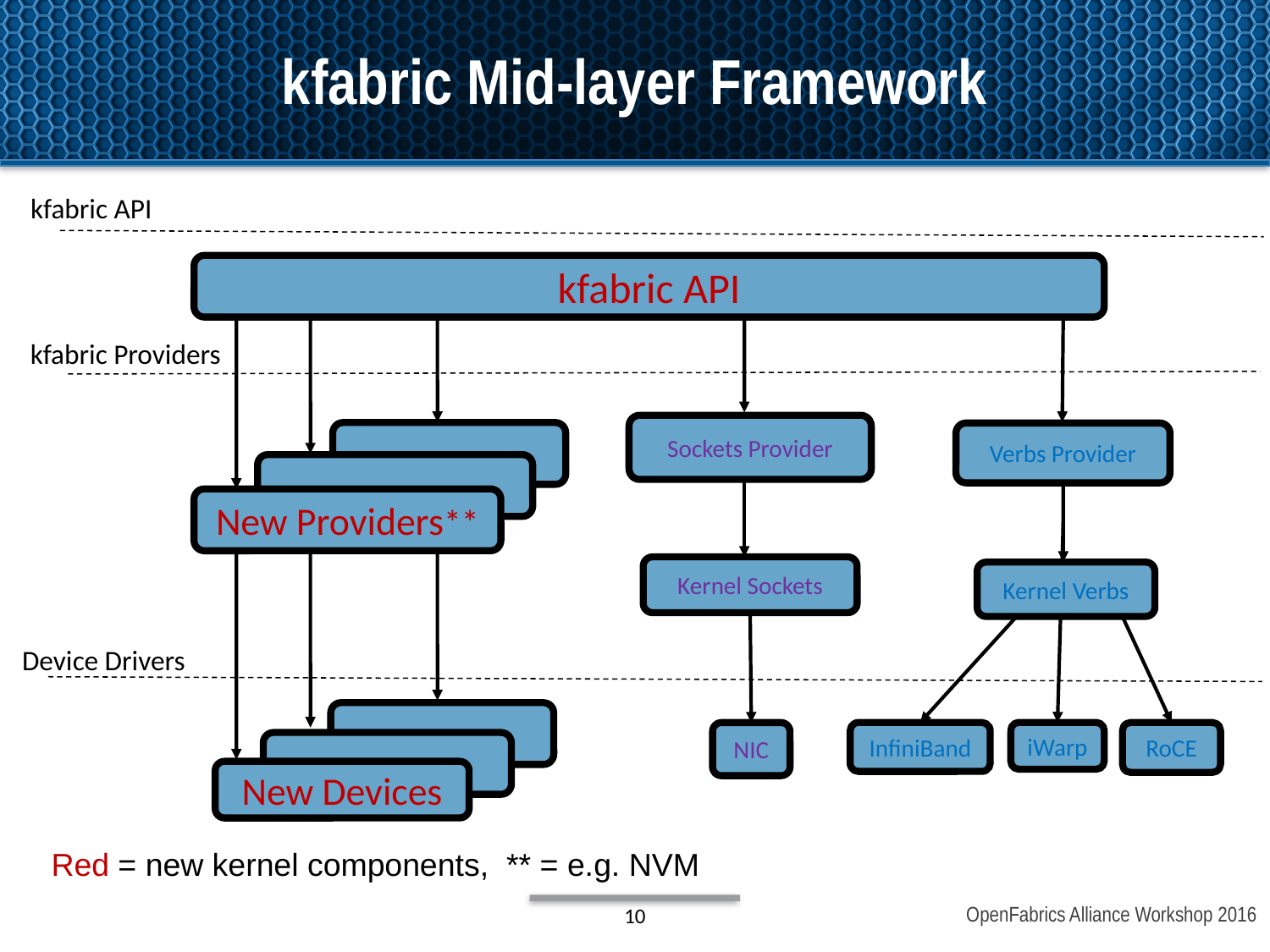

kfabric Mid-layer Framework
kfabric API
kfabric API

Verbs Provider

Kernel Verbs
InfiniBand
iWarp
RoCE

New Providers**

New Devices

Sockets Provider
Kernel Sockets
NIC
kfabric Providers
Device Drivers
Red = new kernel components,  ** = e.g. NVM
10